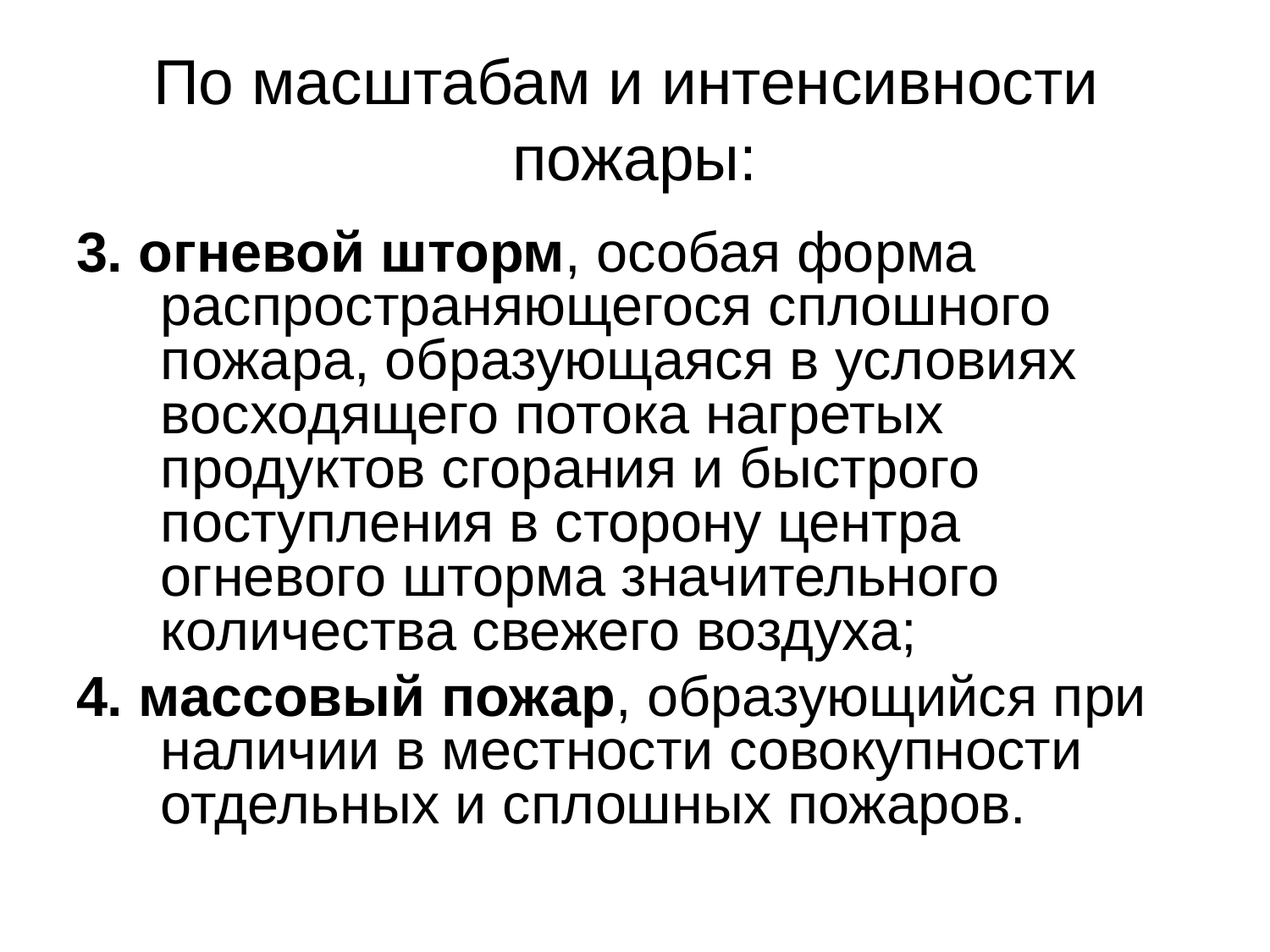

# По масштабам и интенсивности  пожары:
3. огневой шторм, особая форма распространяющегося сплошного пожара, образующаяся в условиях восходящего потока нагретых продуктов сгорания и быстрого поступления в сторону центра огневого шторма значительного количества свежего воздуха;
4. массовый пожар, образующийся при наличии в местности совокупности отдельных и сплошных пожаров.